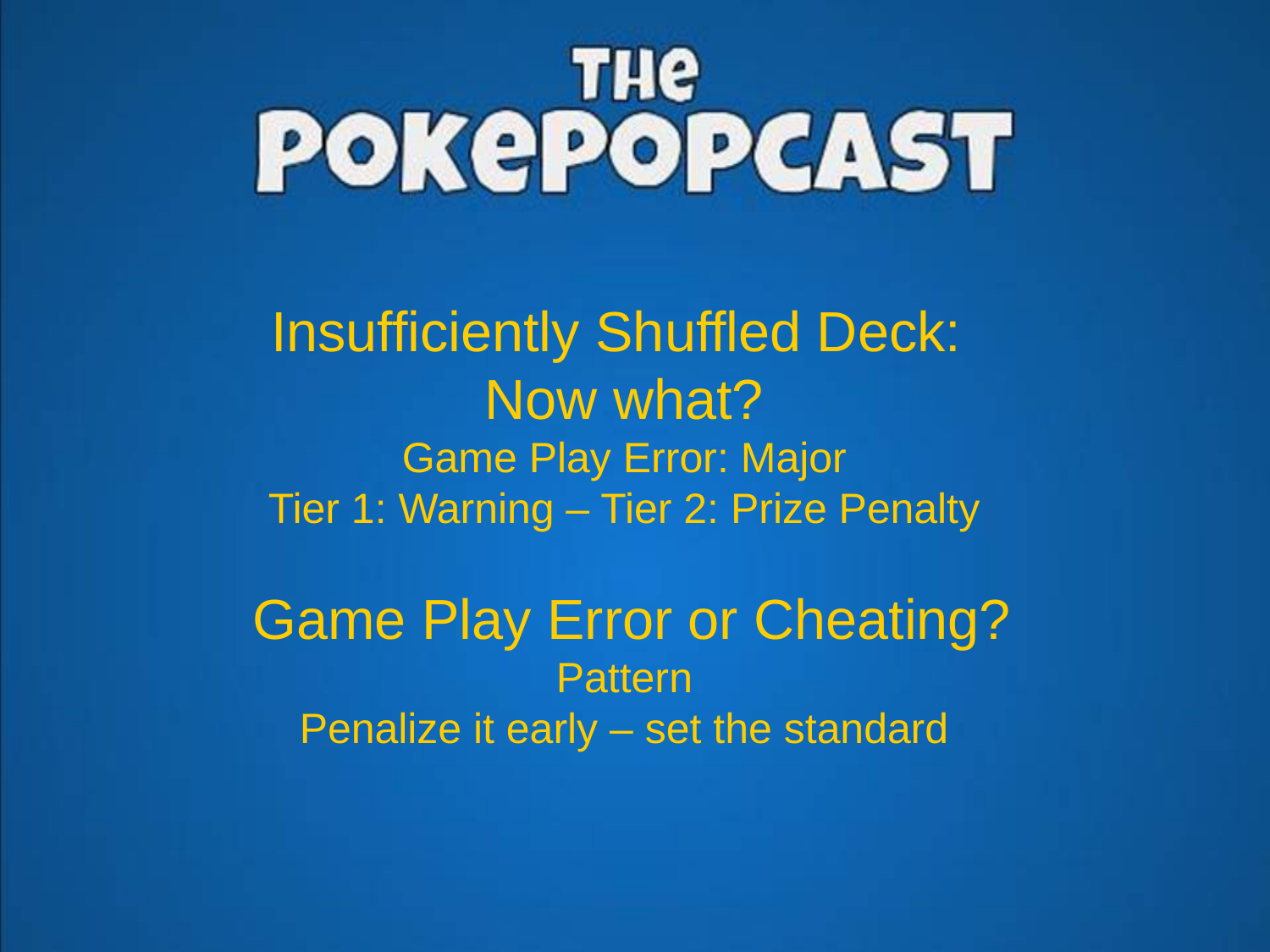

# Insufficiently Shuffled Deck: Now what? Game Play Error: Major Tier 1: Warning – Tier 2: Prize Penalty Game Play Error or Cheating? Pattern Penalize it early – set the standard